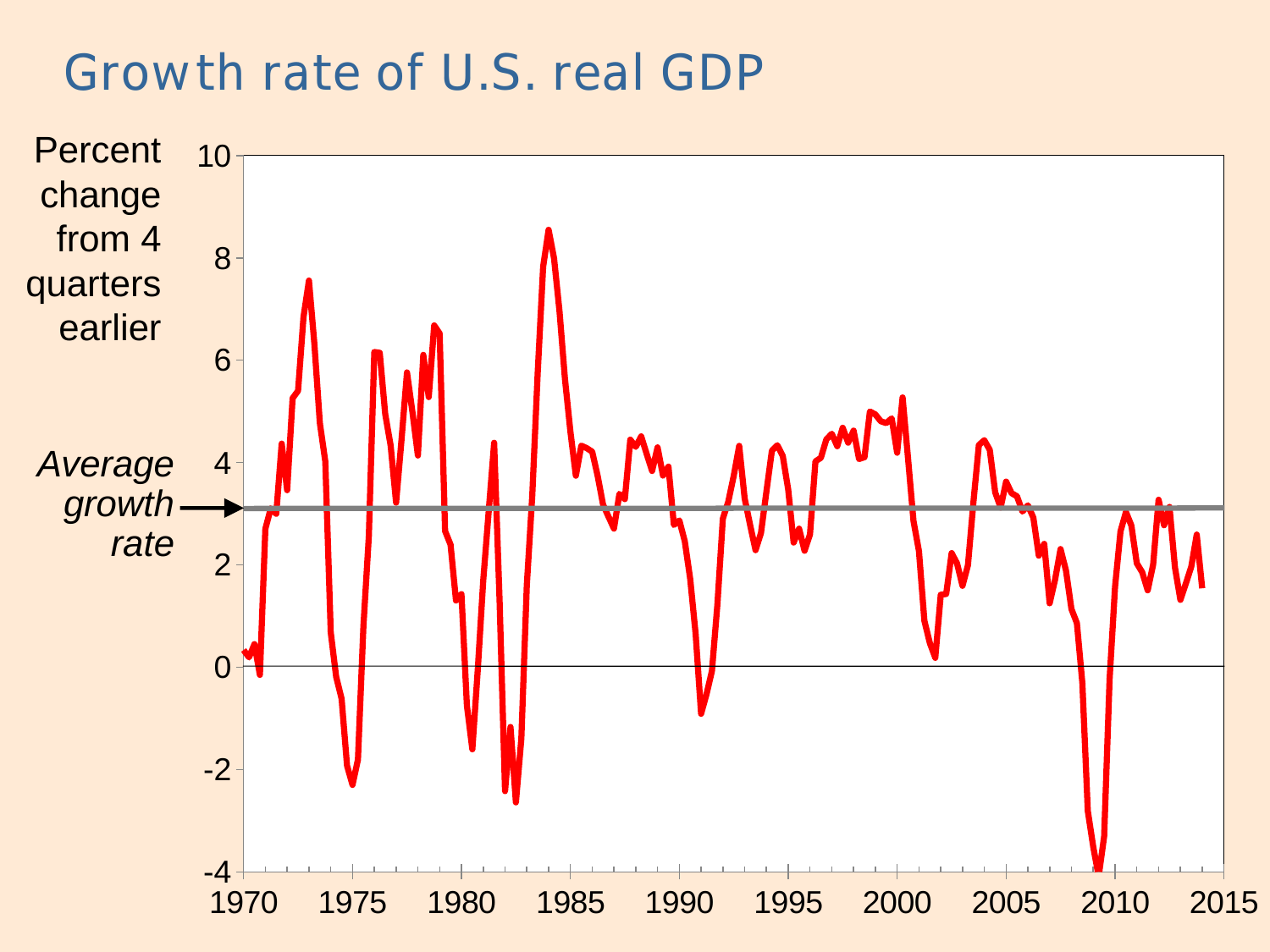

# Growth rate of U.S. real GDP

### Chart

| Category | Recession |  |
|---|---|---|
| 1970.0 | 100.0 | 0.33496 |
| 1970.25 | 100.0 | 0.1914 |
| 1970.5 | 100.0 | 0.45017 |
| 1970.75 | 100.0 | -0.15071 |
| 1971.0 | None | 2.70265 |
| 1971.25 | None | 3.10543 |
| 1971.5 | None | 2.99823 |
| 1971.75 | None | 4.37084 |
| 1972.0 | None | 3.4597 |
| 1972.25 | None | 5.2559 |
| 1972.5 | None | 5.40314 |
| 1972.75 | None | 6.84387 |
| 1973.0 | None | 7.558539999999999 |
| 1973.25 | None | 6.31565 |
| 1973.5 | None | 4.77344 |
| 1973.75 | 100.0 | 4.022499999999999 |
| 1974.0 | 100.0 | 0.67911 |
| 1974.25 | 100.0 | -0.18765 |
| 1974.5 | 100.0 | -0.61597 |
| 1974.75 | 100.0 | -1.92614 |
| 1975.0 | 100.0 | -2.30078 |
| 1975.25 | None | -1.80632 |
| 1975.5 | None | 0.79474 |
| 1975.75 | None | 2.561949999999999 |
| 1976.0 | None | 6.160739999999999 |
| 1976.25 | None | 6.145589999999999 |
| 1976.5 | None | 4.9506 |
| 1976.75 | None | 4.33087 |
| 1977.0 | None | 3.216089999999999 |
| 1977.25 | None | 4.45285 |
| 1977.5 | None | 5.762189999999999 |
| 1977.75 | None | 4.98585 |
| 1978.0 | None | 4.137819999999999 |
| 1978.25 | None | 6.105039999999999 |
| 1978.5 | None | 5.28023 |
| 1978.75 | None | 6.680309999999999 |
| 1979.0 | None | 6.522889999999999 |
| 1979.25 | None | 2.659879999999999 |
| 1979.5 | None | 2.395509999999999 |
| 1979.75 | None | 1.30198 |
| 1980.0 | 100.0 | 1.42855 |
| 1980.25 | 100.0 | -0.74916 |
| 1980.5 | 100.0 | -1.60646 |
| 1980.75 | None | -0.04156 |
| 1981.0 | None | 1.6984 |
| 1981.25 | None | 3.045869999999999 |
| 1981.5 | 100.0 | 4.38676 |
| 1981.75 | 100.0 | 1.29194 |
| 1982.0 | 100.0 | -2.422829999999999 |
| 1982.25 | 100.0 | -1.16866 |
| 1982.5 | 100.0 | -2.64285 |
| 1982.75 | 100.0 | -1.39556 |
| 1983.0 | None | 1.594 |
| 1983.25 | None | 3.34907 |
| 1983.5 | None | 5.754809999999999 |
| 1983.75 | None | 7.828929999999999 |
| 1984.0 | None | 8.549560000000001 |
| 1984.25 | None | 7.99125 |
| 1984.5 | None | 6.9593 |
| 1984.75 | None | 5.634829999999999 |
| 1985.0 | None | 4.606819999999999 |
| 1985.25 | None | 3.74335 |
| 1985.5 | None | 4.33039 |
| 1985.75 | None | 4.28121 |
| 1986.0 | None | 4.21229 |
| 1986.25 | None | 3.73976 |
| 1986.5 | None | 3.17902 |
| 1986.75 | None | 2.94118 |
| 1987.0 | None | 2.7084 |
| 1987.25 | None | 3.38731 |
| 1987.5 | None | 3.2864 |
| 1987.75 | None | 4.44837 |
| 1988.0 | None | 4.307319999999999 |
| 1988.25 | None | 4.512079999999999 |
| 1988.5 | None | 4.16963 |
| 1988.75 | None | 3.836399999999999 |
| 1989.0 | None | 4.297509999999999 |
| 1989.25 | None | 3.74622 |
| 1989.5 | None | 3.92145 |
| 1989.75 | None | 2.77972 |
| 1990.0 | None | 2.86704 |
| 1990.25 | None | 2.45983 |
| 1990.5 | 100.0 | 1.72521 |
| 1990.75 | 100.0 | 0.64588 |
| 1991.0 | 100.0 | -0.91077 |
| 1991.25 | None | -0.52608 |
| 1991.5 | None | -0.07354 |
| 1991.75 | None | 1.22502 |
| 1992.0 | None | 2.90308 |
| 1992.25 | None | 3.235889999999999 |
| 1992.5 | None | 3.74232 |
| 1992.75 | None | 4.326729999999999 |
| 1993.0 | None | 3.30071 |
| 1993.25 | None | 2.78064 |
| 1993.5 | None | 2.28736 |
| 1993.75 | None | 2.62438 |
| 1994.0 | None | 3.43743 |
| 1994.25 | None | 4.23236 |
| 1994.5 | None | 4.337909999999999 |
| 1994.75 | None | 4.132489999999999 |
| 1995.0 | None | 3.474159999999999 |
| 1995.25 | None | 2.43549 |
| 1995.5 | None | 2.70725 |
| 1995.75 | None | 2.27553 |
| 1996.0 | None | 2.595299999999999 |
| 1996.25 | None | 4.0233 |
| 1996.5 | None | 4.094059999999999 |
| 1996.75 | None | 4.45273 |
| 1997.0 | None | 4.56304 |
| 1997.25 | None | 4.3193 |
| 1997.5 | None | 4.680079999999999 |
| 1997.75 | None | 4.38876 |
| 1998.0 | None | 4.624809999999998 |
| 1998.25 | None | 4.06938 |
| 1998.5 | None | 4.104569999999999 |
| 1998.75 | None | 4.99812 |
| 1999.0 | None | 4.9412 |
| 1999.25 | None | 4.807899999999999 |
| 1999.5 | None | 4.77174 |
| 1999.75 | None | 4.863959999999999 |
| 2000.0 | None | 4.19117 |
| 2000.25 | None | 5.27253 |
| 2000.5 | None | 4.08165 |
| 2000.75 | None | 2.856489999999999 |
| 2001.0 | 100.0 | 2.26846 |
| 2001.25 | 100.0 | 0.90565 |
| 2001.5 | 100.0 | 0.47008 |
| 2001.75 | None | 0.18294 |
| 2002.0 | None | 1.41471 |
| 2002.25 | None | 1.43084 |
| 2002.5 | None | 2.22974 |
| 2002.75 | None | 2.0283 |
| 2003.0 | None | 1.59069 |
| 2003.25 | None | 1.99384 |
| 2003.5 | None | 3.22073 |
| 2003.75 | None | 4.34162 |
| 2004.0 | None | 4.43639 |
| 2004.25 | None | 4.24961 |
| 2004.5 | None | 3.417079999999999 |
| 2004.75 | None | 3.11999 |
| 2005.0 | None | 3.62765 |
| 2005.25 | None | 3.40245 |
| 2005.5 | None | 3.339599999999999 |
| 2005.75 | None | 3.042079999999999 |
| 2006.0 | None | 3.16449 |
| 2006.25 | None | 2.923 |
| 2006.5 | None | 2.1794 |
| 2006.75 | None | 2.410239999999999 |
| 2007.0 | None | 1.24911 |
| 2007.25 | None | 1.71263 |
| 2007.5 | None | 2.308209999999999 |
| 2007.75 | 100.0 | 1.88675 |
| 2008.0 | 100.0 | 1.13592 |
| 2008.25 | 100.0 | 0.86043 |
| 2008.5 | 100.0 | -0.31054 |
| 2008.75 | 100.0 | -2.81073 |
| 2009.0 | 100.0 | -3.51317 |
| 2009.25 | 100.0 | -4.0904 |
| 2009.5 | None | -3.30713 |
| 2009.75 | None | -0.23603 |
| 2010.0 | None | 1.56971 |
| 2010.25 | None | 2.654469999999999 |
| 2010.5 | None | 3.03281 |
| 2010.75 | None | 2.76612 |
| 2011.0 | None | 2.02977 |
| 2011.25 | None | 1.85439 |
| 2011.5 | None | 1.50142 |
| 2011.75 | None | 2.0057 |
| 2012.0 | None | 3.2738 |
Percent change from 4 quarters earlier
Average growth rate